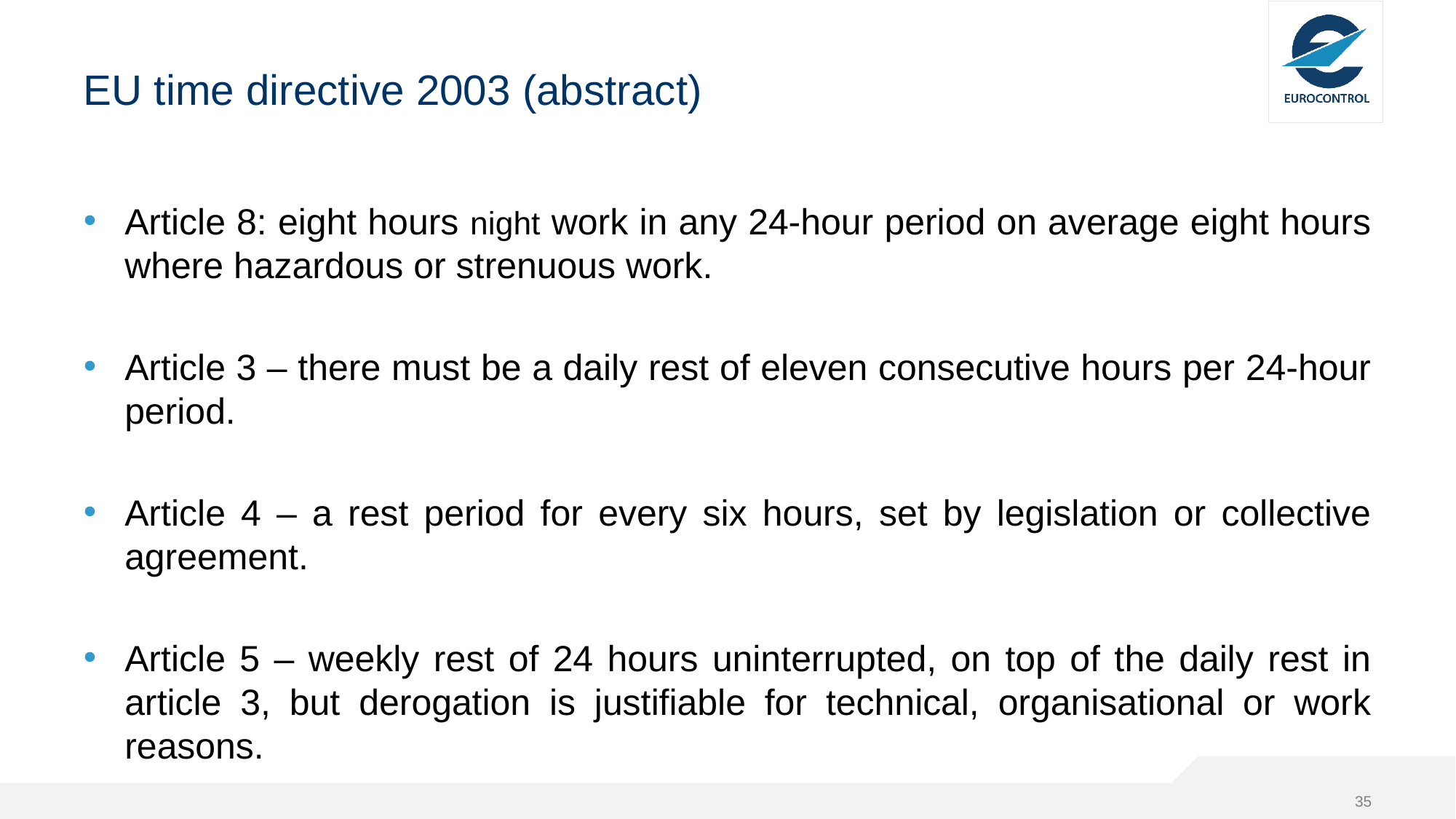

# EU time directive 2003 (abstract)
Article 8: eight hours night work in any 24-hour period on average eight hours where hazardous or strenuous work.

Article 3 – there must be a daily rest of eleven consecutive hours per 24-hour period.

Article 4 – a rest period for every six hours, set by legislation or collective agreement.

Article 5 – weekly rest of 24 hours uninterrupted, on top of the daily rest in article 3, but derogation is justifiable for technical, organisational or work reasons.

35